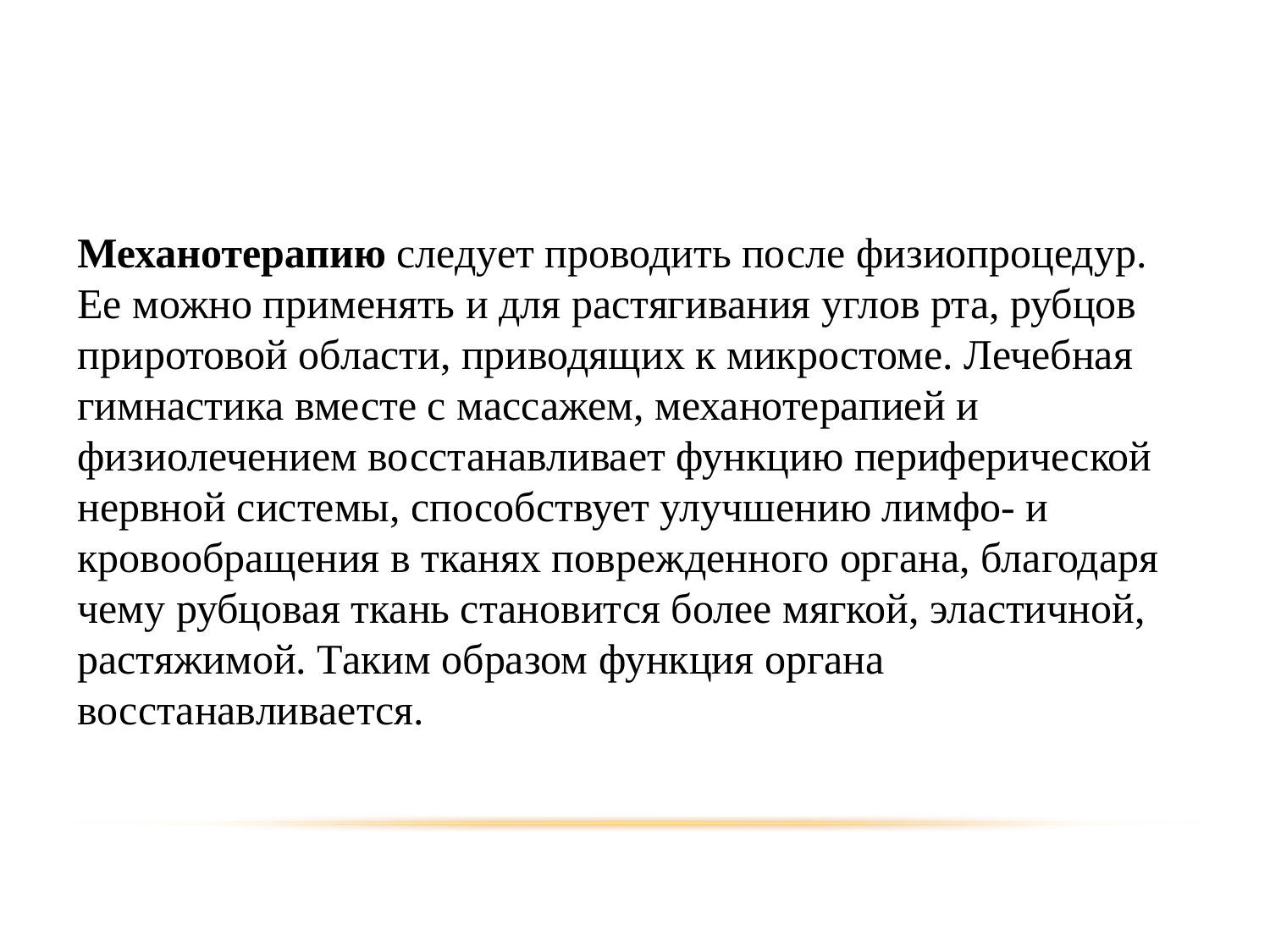

Механотерапию следует проводить после физиопроцедур. Ее можно применять и для растягивания углов рта, рубцов приротовой области, приводящих к микростоме. Лечебная гимнастика вместе с массажем, механотерапией и физиолечением восстанавливает функцию периферической нервной системы, способствует улучшению лимфо- и кровообращения в тканях поврежденного органа, благодаря чему рубцовая ткань становится более мягкой, эластичной, растяжимой. Таким образом функция органа восстанавливается.